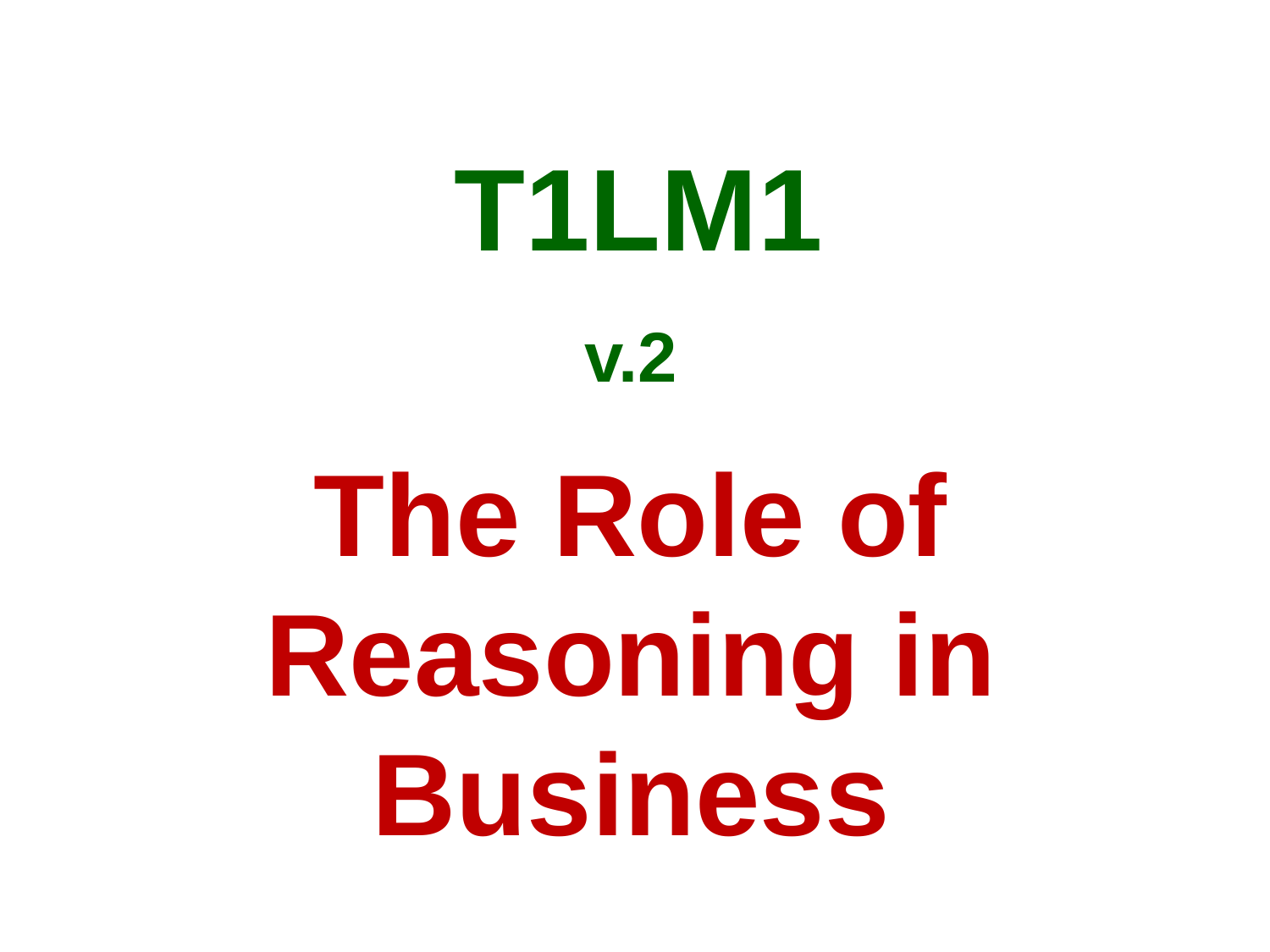

T1LM1
v.2

The Role of Reasoning in Business